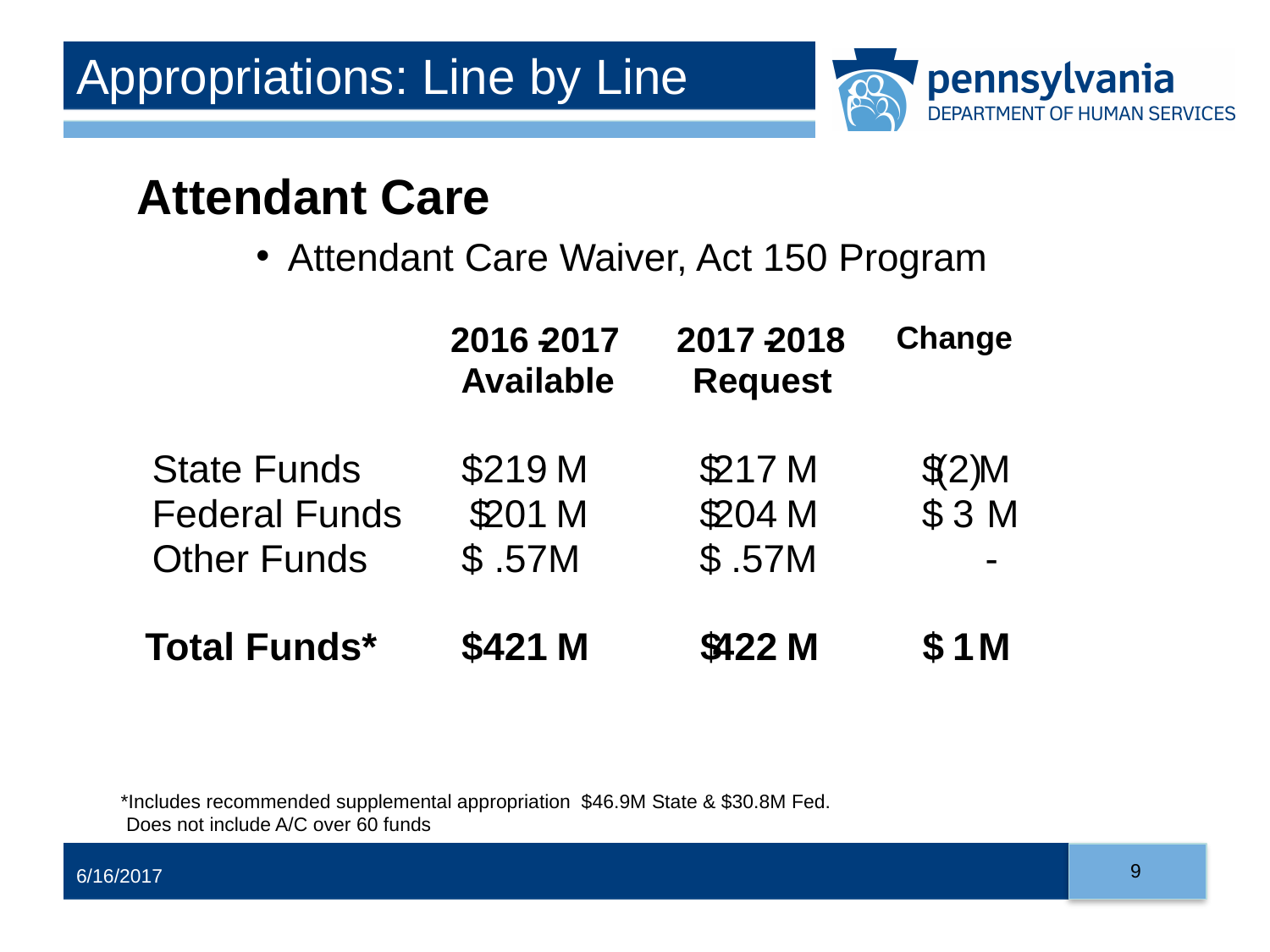

# Appropriations: Line by Line
Attendant Care
Attendant Care Waiver, Act 150 Program

2016
-
2017

2017
-
2018
Change

Available

Request

State Funds

$219
M

$
217
M

$
(2)
M

Federal Funds

$
201
M

$
204
M

$
  3

M

Other Funds

$ .57M

$
  .57M

-

Total Funds*

$421
M

$
422
M

$
  1
M

*Includes recommended supplemental appropriation  $46.9M State & $30.8M Fed.
 Does not include A/C over 60 funds
9